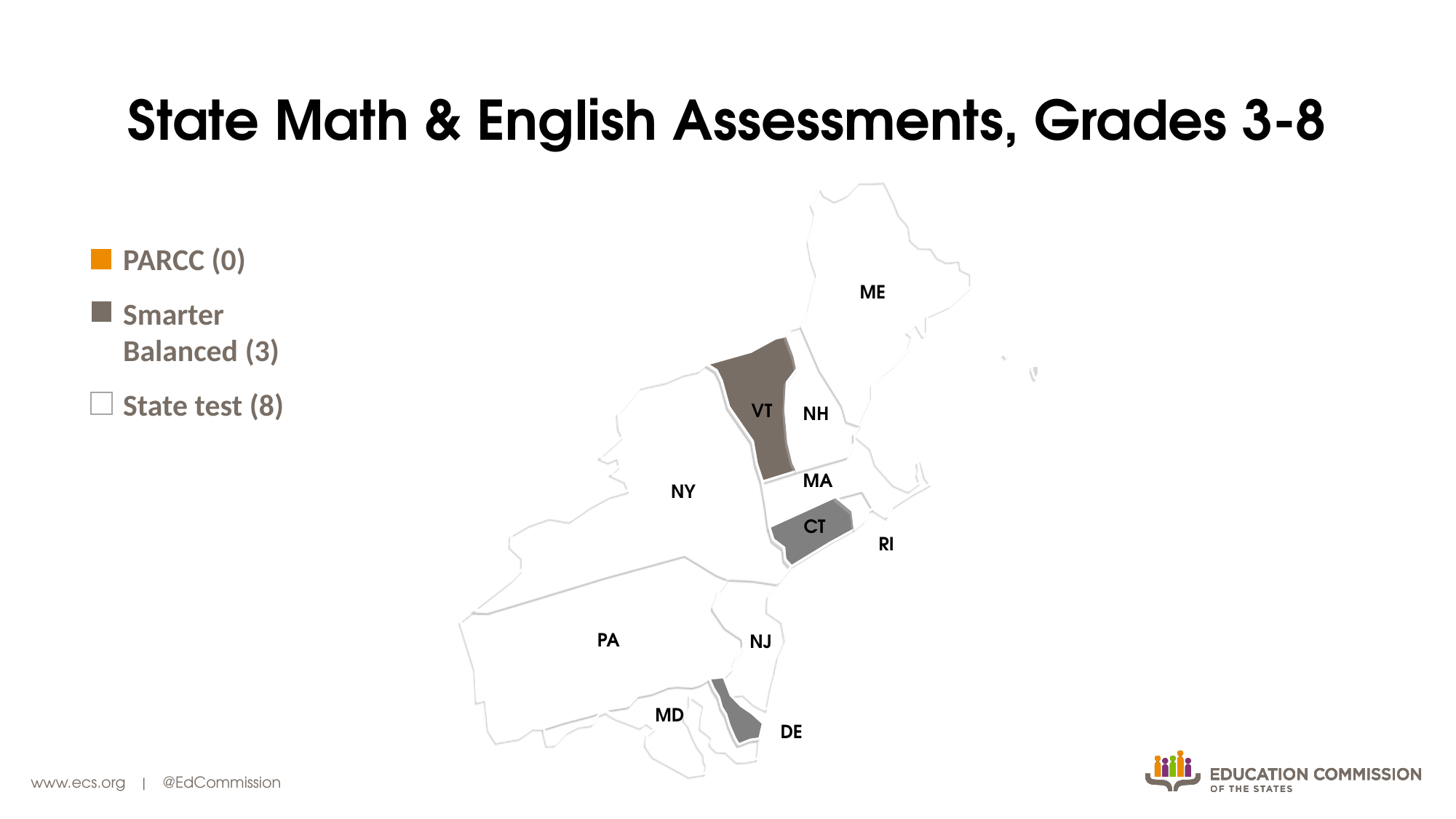

# State Math & English Assessments, Grades 3-8

PARCC (0)

Smarter Balanced (3)

State test (8)

ME

VT
NH
MA
NY
CT
RI
PA
NJ

MD
DE
www.ecs.org    |    @EdCommission